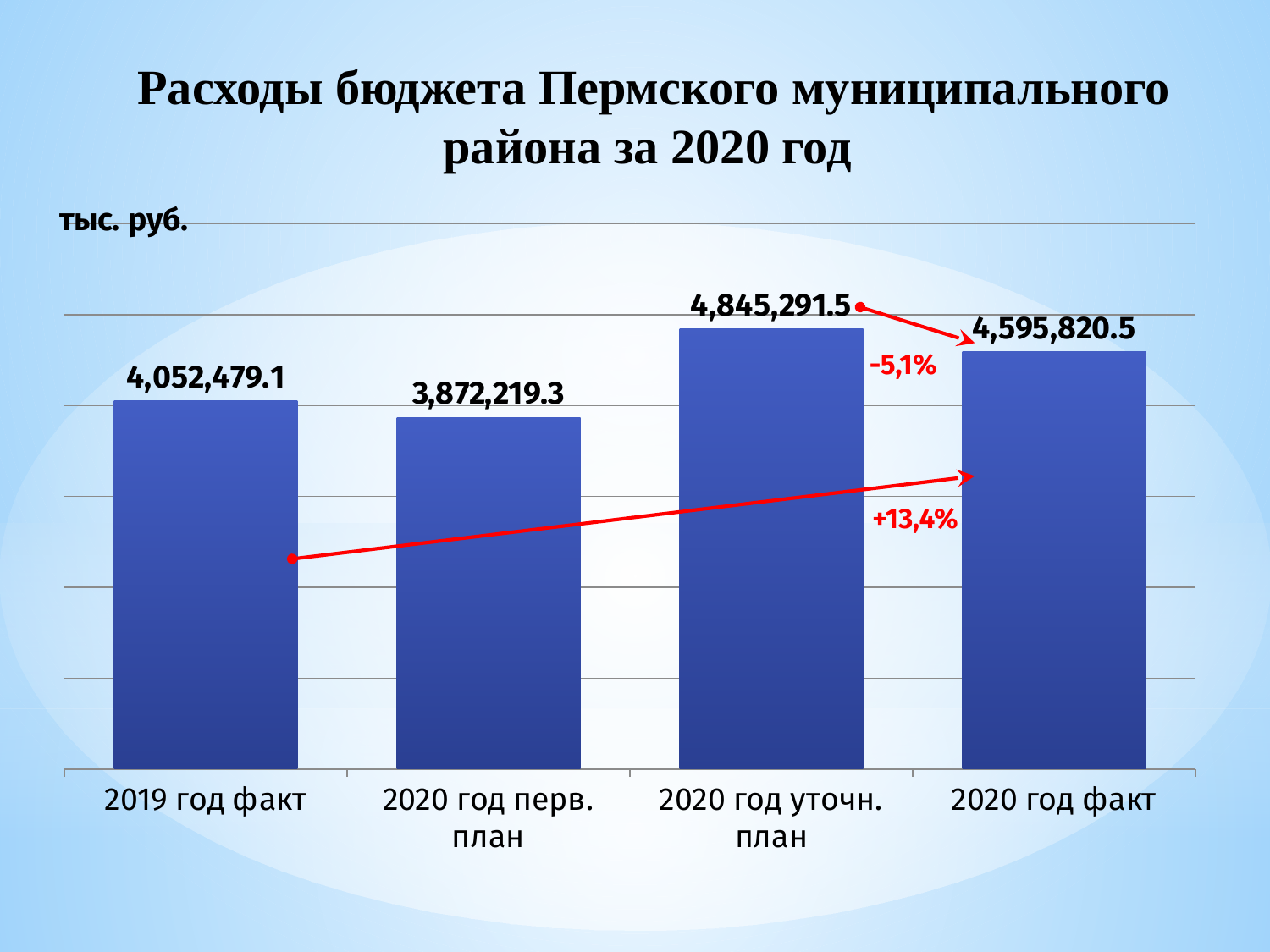

Расходы бюджета Пермского муниципального района за 2020 год

### Chart

| Category | расходы |
|---|---|
| 2019 год факт | 4052479.1 |
| 2020 год перв. план | 3872219.3 |
| 2020 год уточн. план | 4845291.5 |
| 2020 год факт | 4595820.5 |
-5,1%
+13,4%